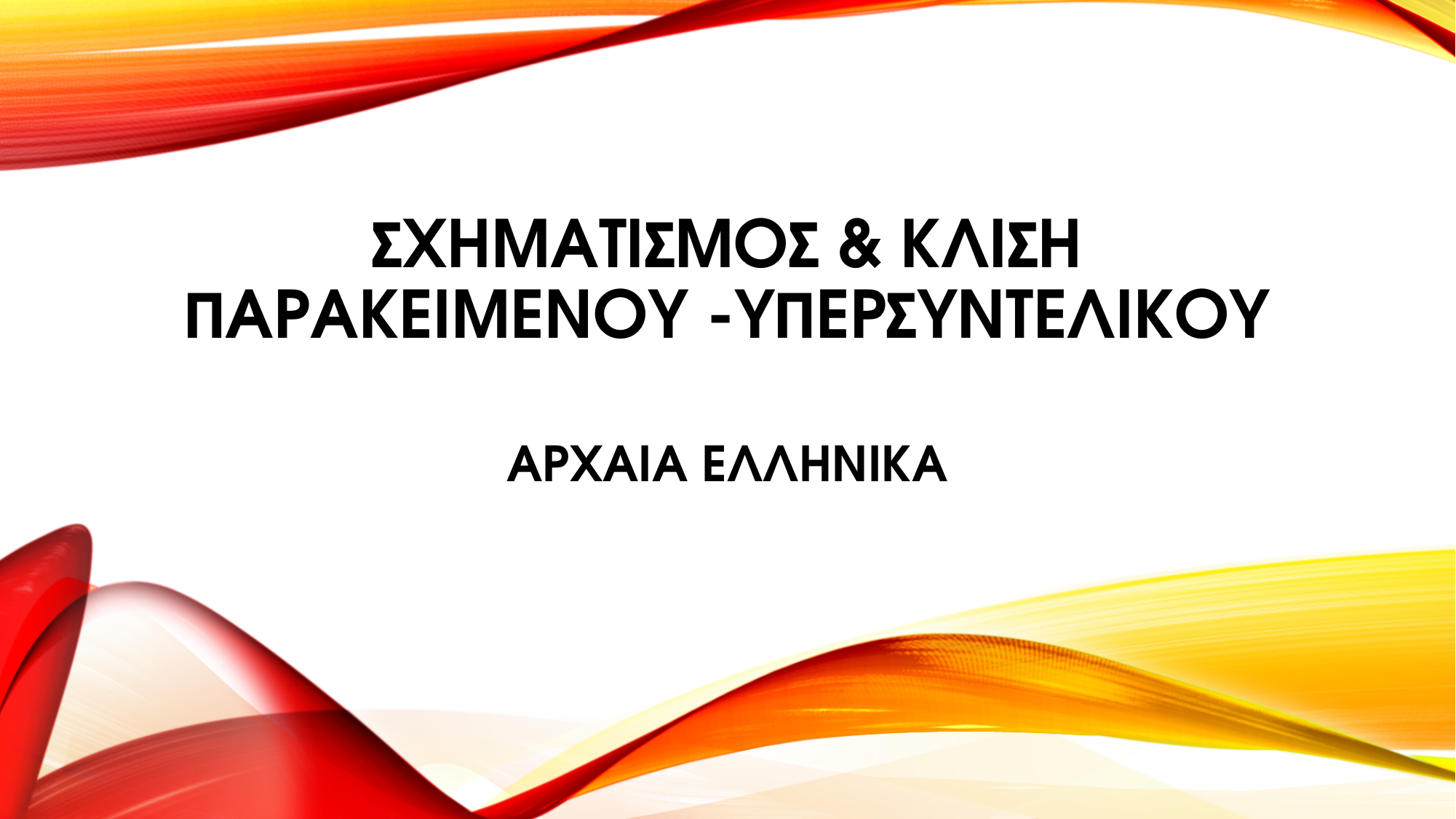

# Σχηματισμοσ & κλιση παρακειμενου -υπερσυντελικου
ΑΡΧΑΙΑ ΕΛΛΗΝΙΚΑ